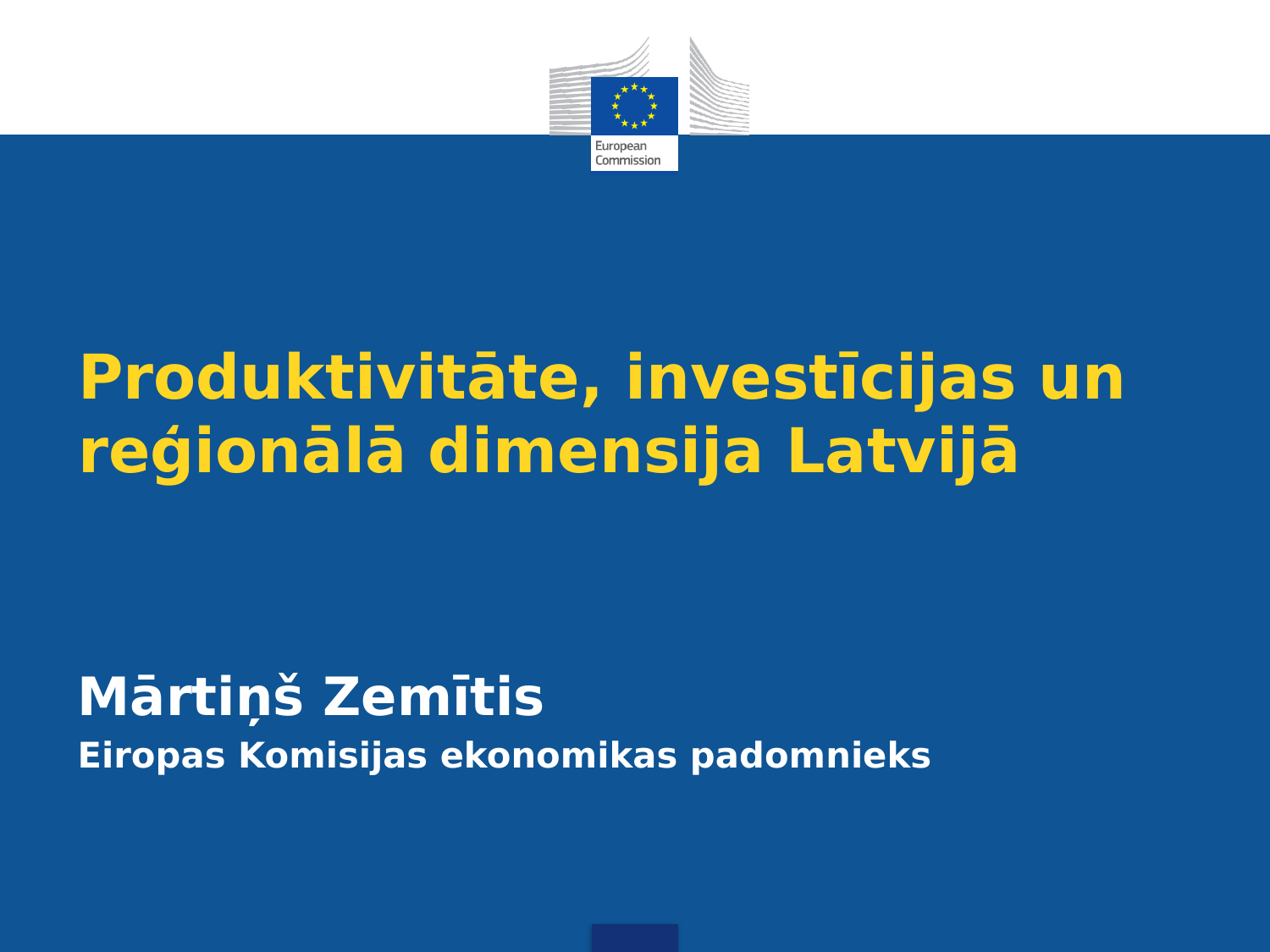

# Produktivitāte, investīcijas un reģionālā dimensija Latvijā
Mārtiņš Zemītis
Eiropas Komisijas ekonomikas padomnieks